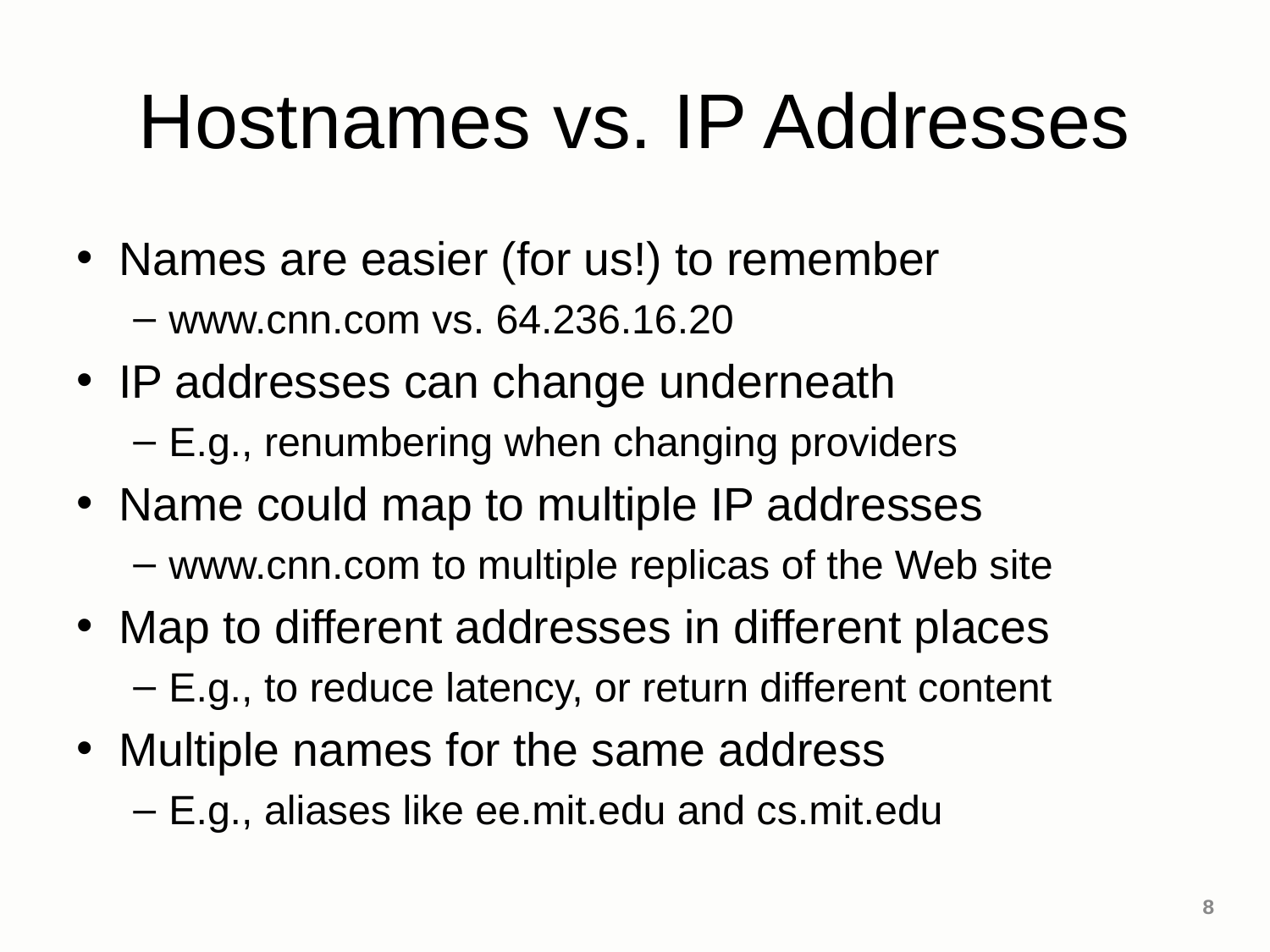

# Hostnames vs. IP Addresses
Names are easier (for us!) to remember
www.cnn.com vs. 64.236.16.20
IP addresses can change underneath
E.g., renumbering when changing providers
Name could map to multiple IP addresses
www.cnn.com to multiple replicas of the Web site
Map to different addresses in different places
E.g., to reduce latency, or return different content
Multiple names for the same address
E.g., aliases like ee.mit.edu and cs.mit.edu
8